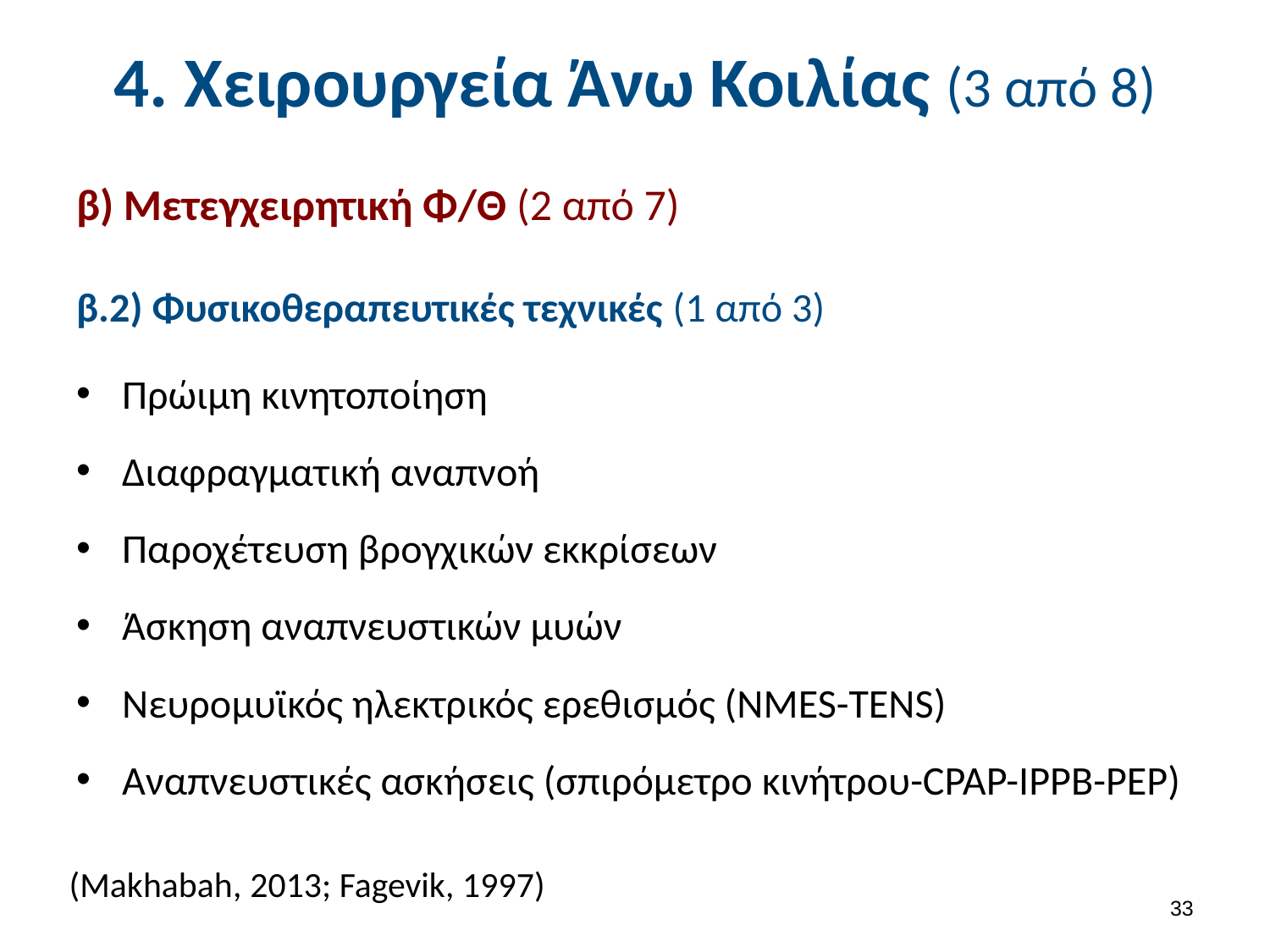

# 4. Χειρουργεία Άνω Κοιλίας (3 από 8)
β) Μετεγχειρητική Φ/Θ (2 από 7)

β.2) Φυσικοθεραπευτικές τεχνικές (1 από 3)
Πρώιμη κινητοποίηση
Διαφραγματική αναπνοή
Παροχέτευση βρογχικών εκκρίσεων
Άσκηση αναπνευστικών μυών
Νευρομυϊκός ηλεκτρικός ερεθισμός (ΝΜES-TENS)
Αναπνευστικές ασκήσεις (σπιρόμετρο κινήτρου-CPAP-IPPB-PEP)

(Makhabah, 2013; Fagevik, 1997)
33